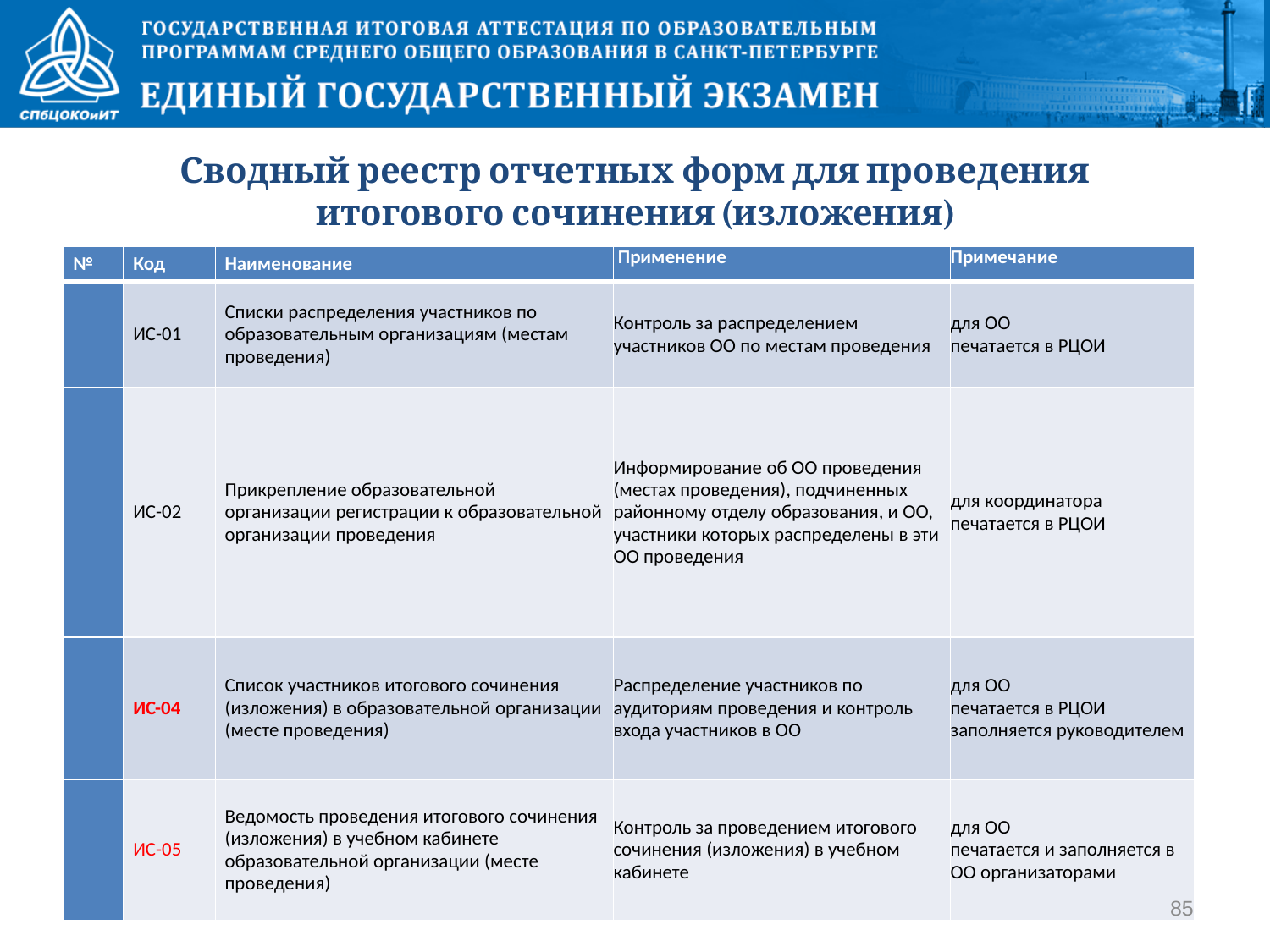

# Сводный реестр отчетных форм для проведения итогового сочинения (изложения)
| № | Код | Наименование | Применение | Примечание |
| --- | --- | --- | --- | --- |
|  | ИС-01 | Списки распределения участников по образовательным организациям (местам проведения) | Контроль за распределением участников ОО по местам проведения | для ОО печатается в РЦОИ |
|  | ИС-02 | Прикрепление образовательной организации регистрации к образовательной организации проведения | Информирование об ОО проведения (местах проведения), подчиненных районному отделу образования, и ОО, участники которых распределены в эти ОО проведения | для координатора печатается в РЦОИ |
|  | ИС-04 | Список участников итогового сочинения (изложения) в образовательной организации (месте проведения) | Распределение участников по аудиториям проведения и контроль входа участников в ОО | для ОО печатается в РЦОИ заполняется руководителем |
|  | ИС-05 | Ведомость проведения итогового сочинения (изложения) в учебном кабинете образовательной организации (месте проведения) | Контроль за проведением итогового сочинения (изложения) в учебном кабинете | для ОО печатается и заполняется в ОО организаторами |
85